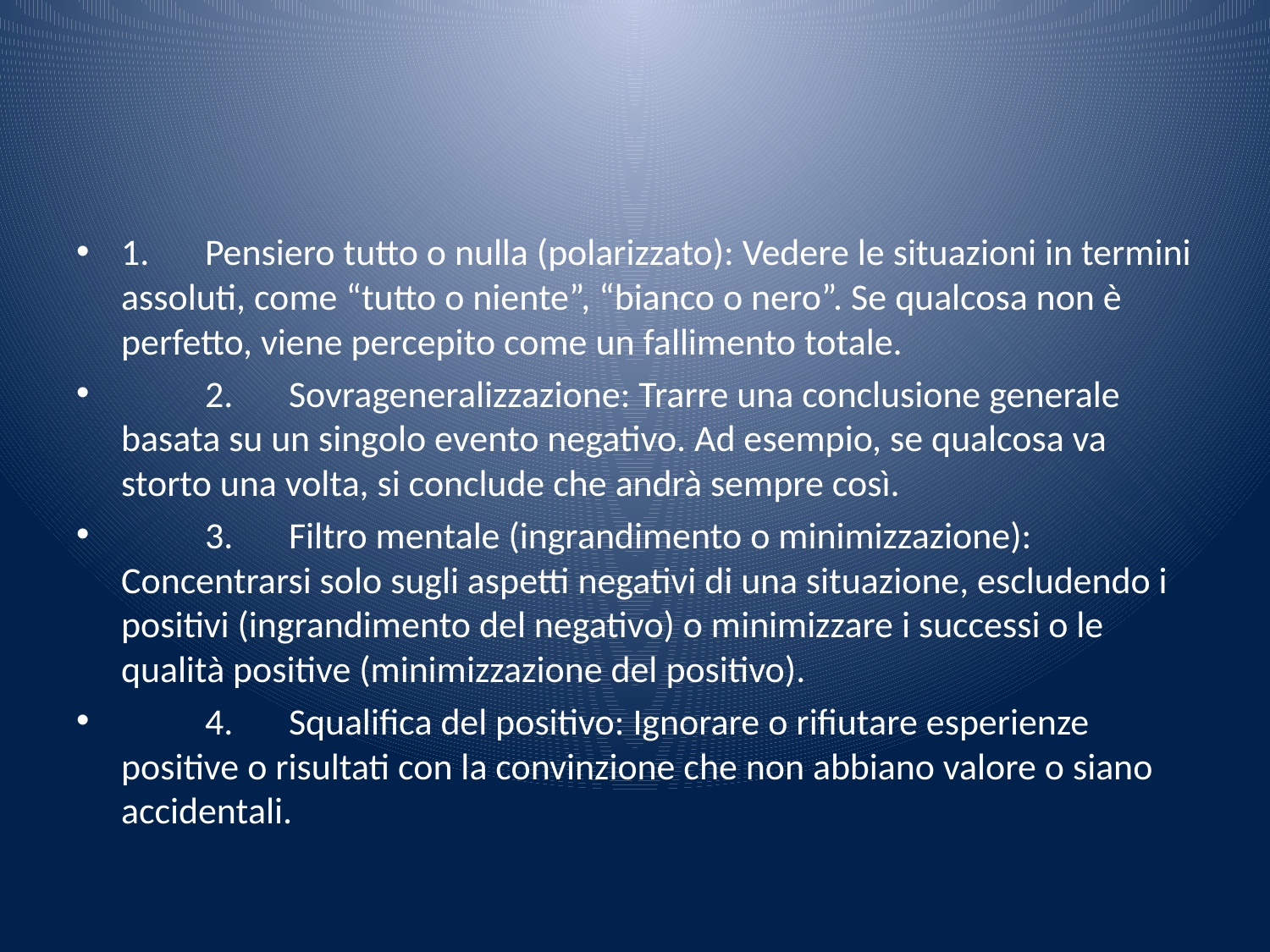

#
1.	Pensiero tutto o nulla (polarizzato): Vedere le situazioni in termini assoluti, come “tutto o niente”, “bianco o nero”. Se qualcosa non è perfetto, viene percepito come un fallimento totale.
	2.	Sovrageneralizzazione: Trarre una conclusione generale basata su un singolo evento negativo. Ad esempio, se qualcosa va storto una volta, si conclude che andrà sempre così.
	3.	Filtro mentale (ingrandimento o minimizzazione): Concentrarsi solo sugli aspetti negativi di una situazione, escludendo i positivi (ingrandimento del negativo) o minimizzare i successi o le qualità positive (minimizzazione del positivo).
	4.	Squalifica del positivo: Ignorare o rifiutare esperienze positive o risultati con la convinzione che non abbiano valore o siano accidentali.